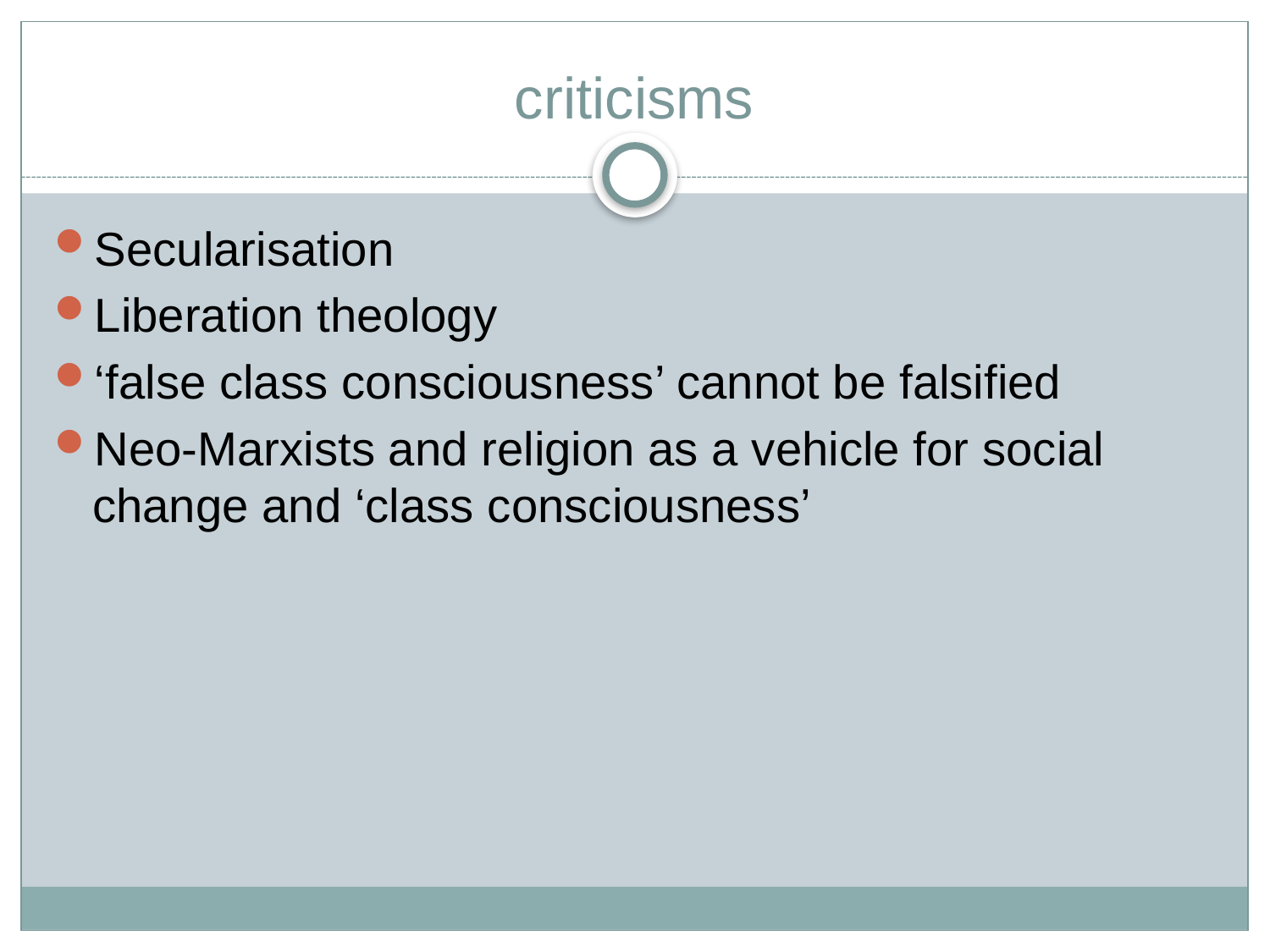

# criticisms
Secularisation
Liberation theology
‘false class consciousness’ cannot be falsified
Neo-Marxists and religion as a vehicle for social change and ‘class consciousness’